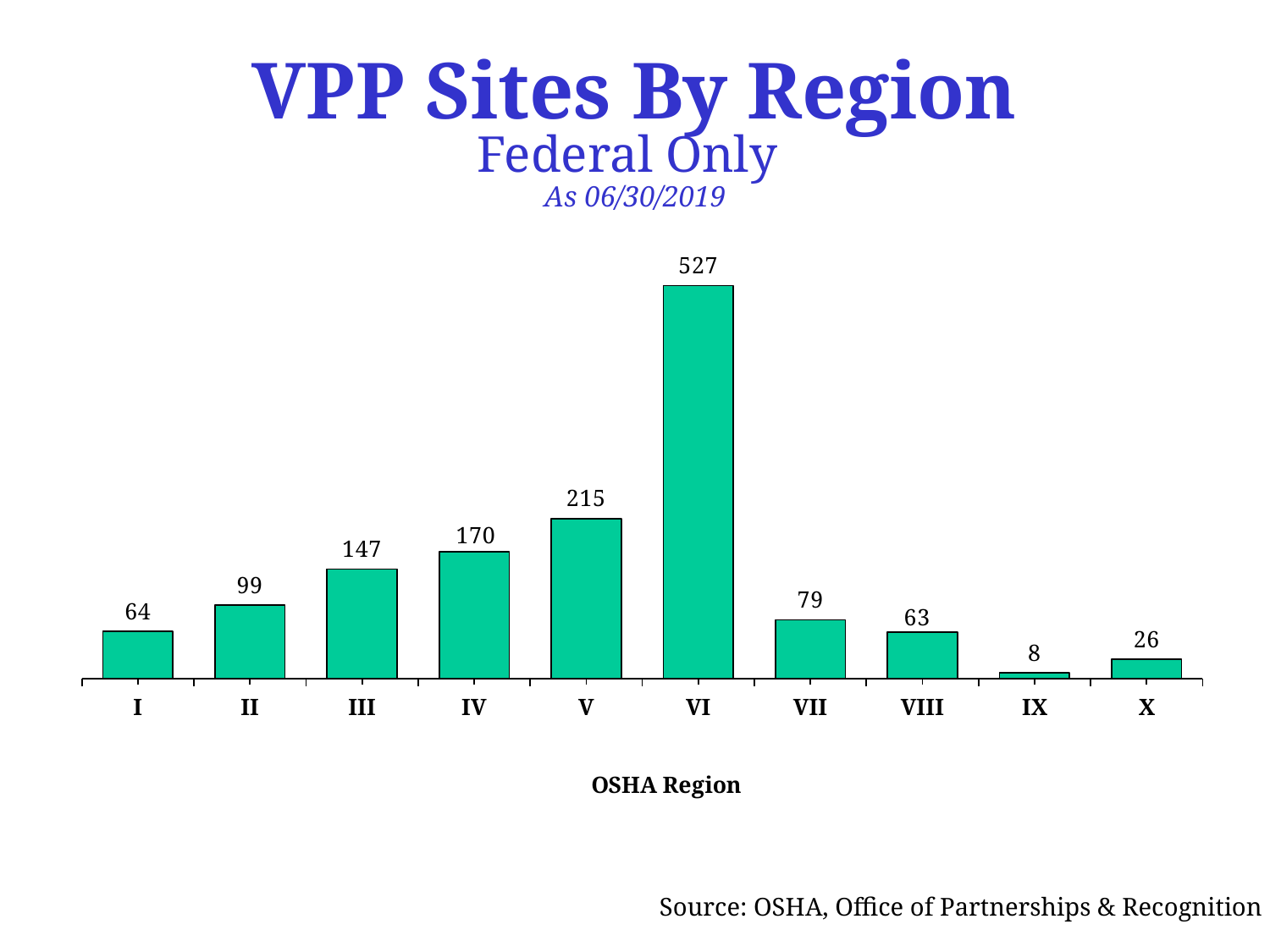

VPP Sites By Region
Federal Only

### Chart:

| Category |  |
|---|---|
| I | 64.0 |
| II | 99.0 |
| III | 147.0 |
| IV | 170.0 |
| V | 215.0 |
| VI | 527.0 |
| VII | 79.0 |
| VIII | 63.0 |
| IX | 8.0 |
| X | 26.0 |
As 06/30/2019
Source: OSHA, Office of Partnerships & Recognition